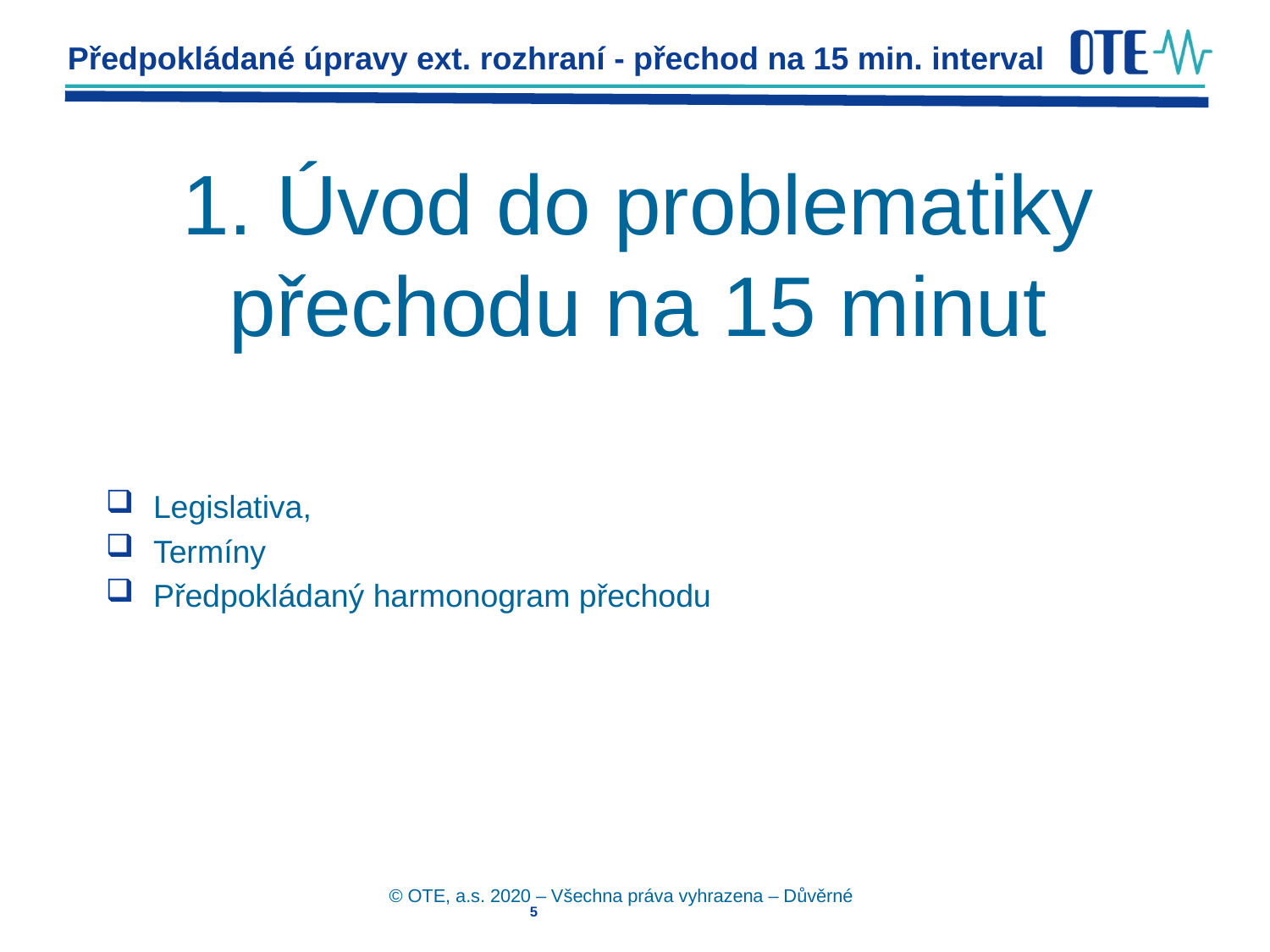

# Předpokládané úpravy ext. rozhraní - přechod na 15 min. interval
1. Úvod do problematiky přechodu na 15 minut
Legislativa,
Termíny
Předpokládaný harmonogram přechodu

© OTE, a.s. 2020 – Všechna práva vyhrazena – Důvěrné